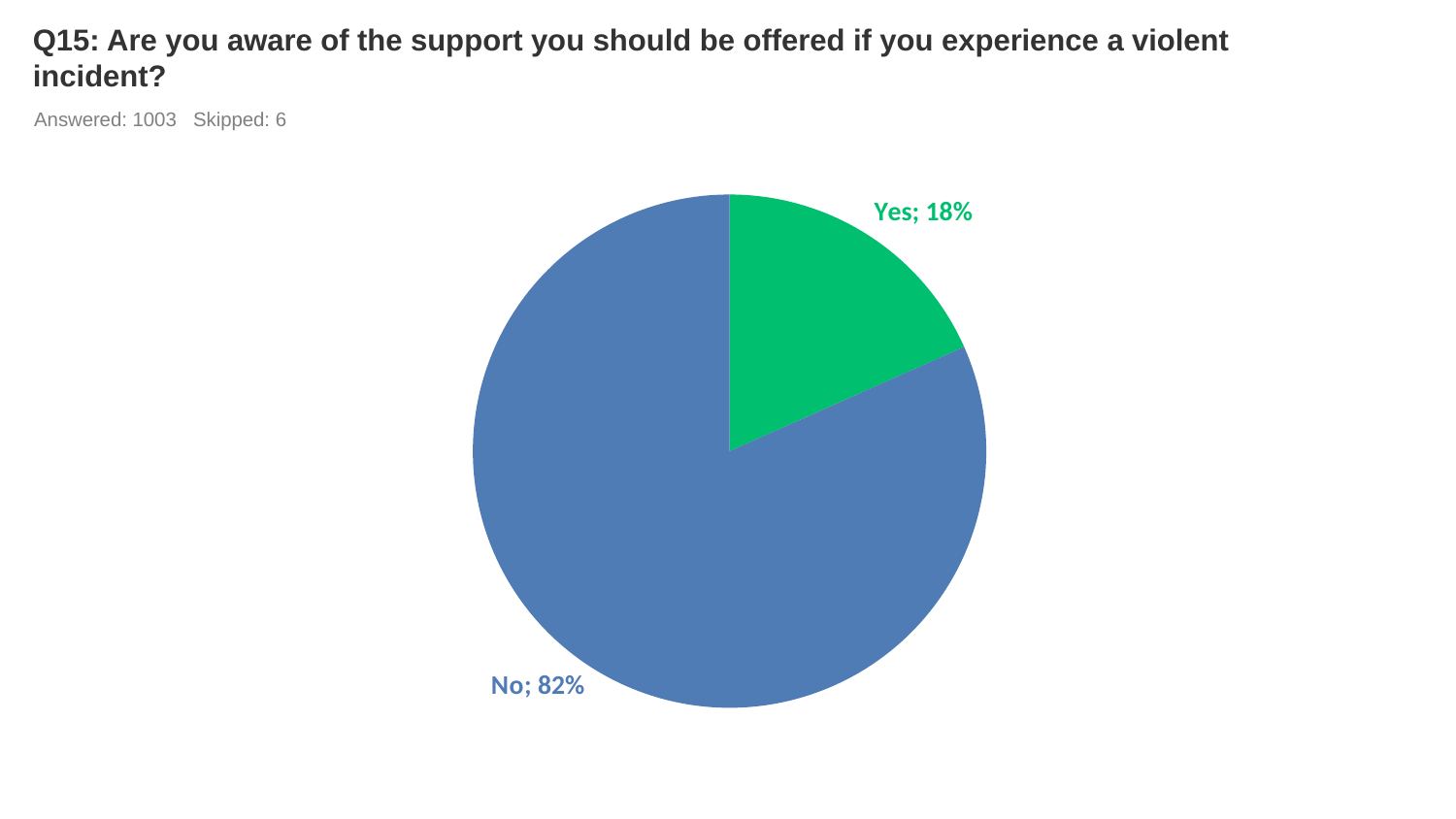

# Q15: Are you aware of the support you should be offered if you experience a violent incident?
Answered: 1003   Skipped: 6

### Chart

| Category | Total |
|---|---|
| Yes | 0.1834 |
| No | 0.8166 |